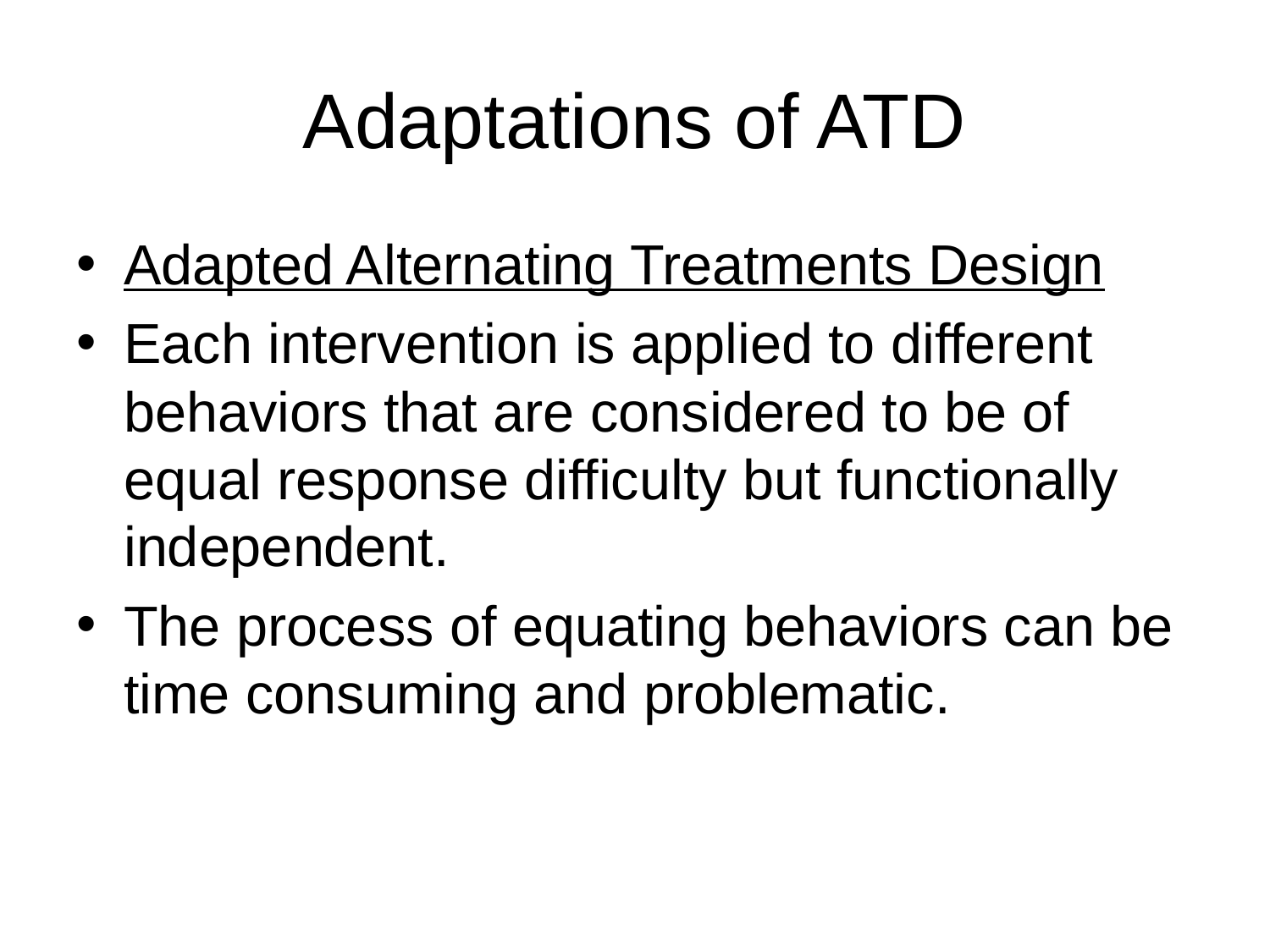

# Adaptations of ATD
Adapted Alternating Treatments Design
Each intervention is applied to different behaviors that are considered to be of equal response difficulty but functionally independent.
The process of equating behaviors can be time consuming and problematic.